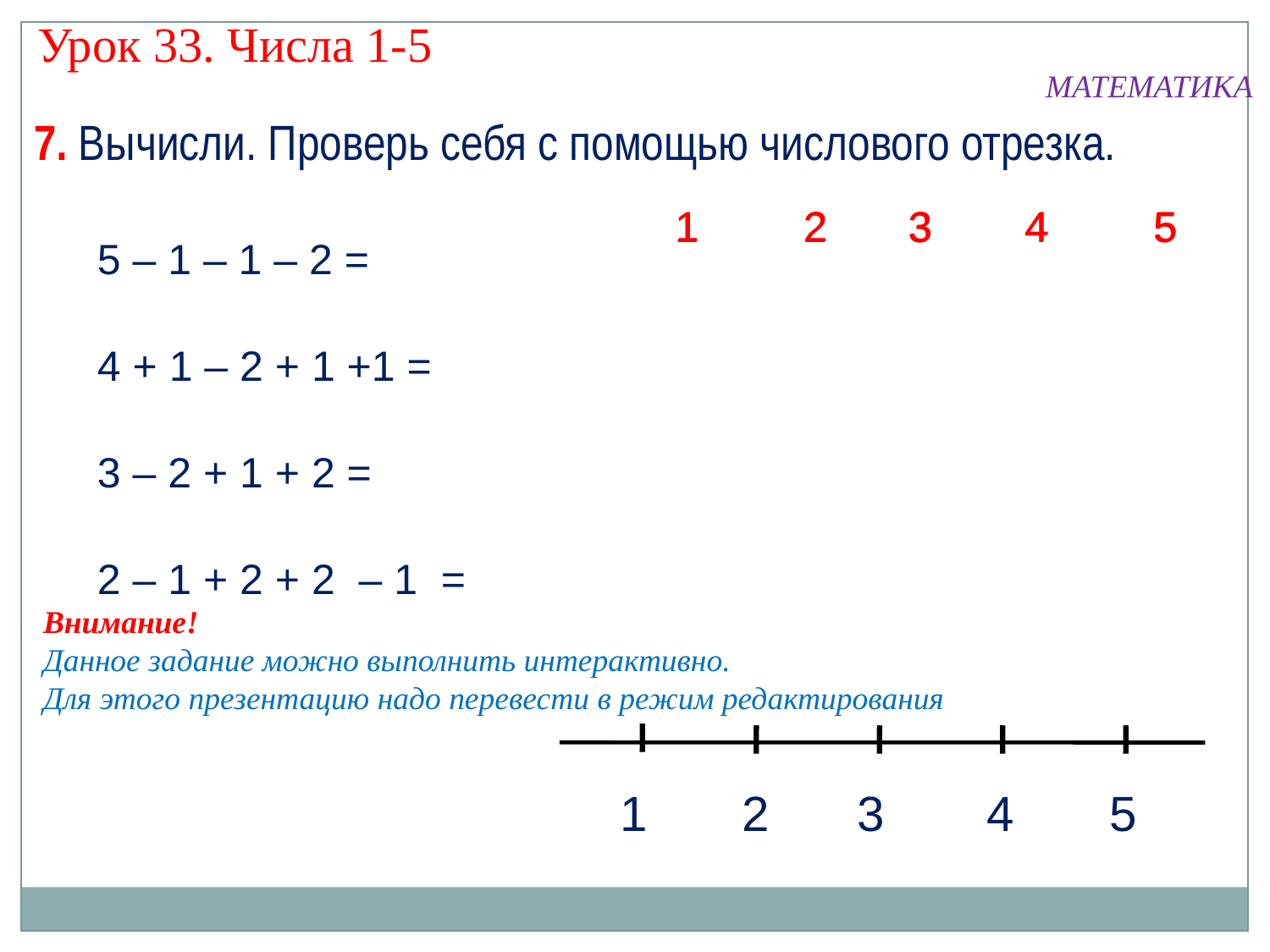

Урок 33. Числа 1-5
МАТЕМАТИКА
7. Вычисли. Проверь себя с помощью числового отрезка.
1
 2
3
4
 5
1
 2
3
4
 5
1
 2
3
4
 5
5 – 1 – 1 – 2 =
4 + 1 – 2 + 1 +1 =
3 – 2 + 1 + 2 =
2 – 1 + 2 + 2  – 1  =
Внимание!
Данное задание можно выполнить интерактивно.
Для этого презентацию надо перевести в режим редактирования
3
1
2
4
5